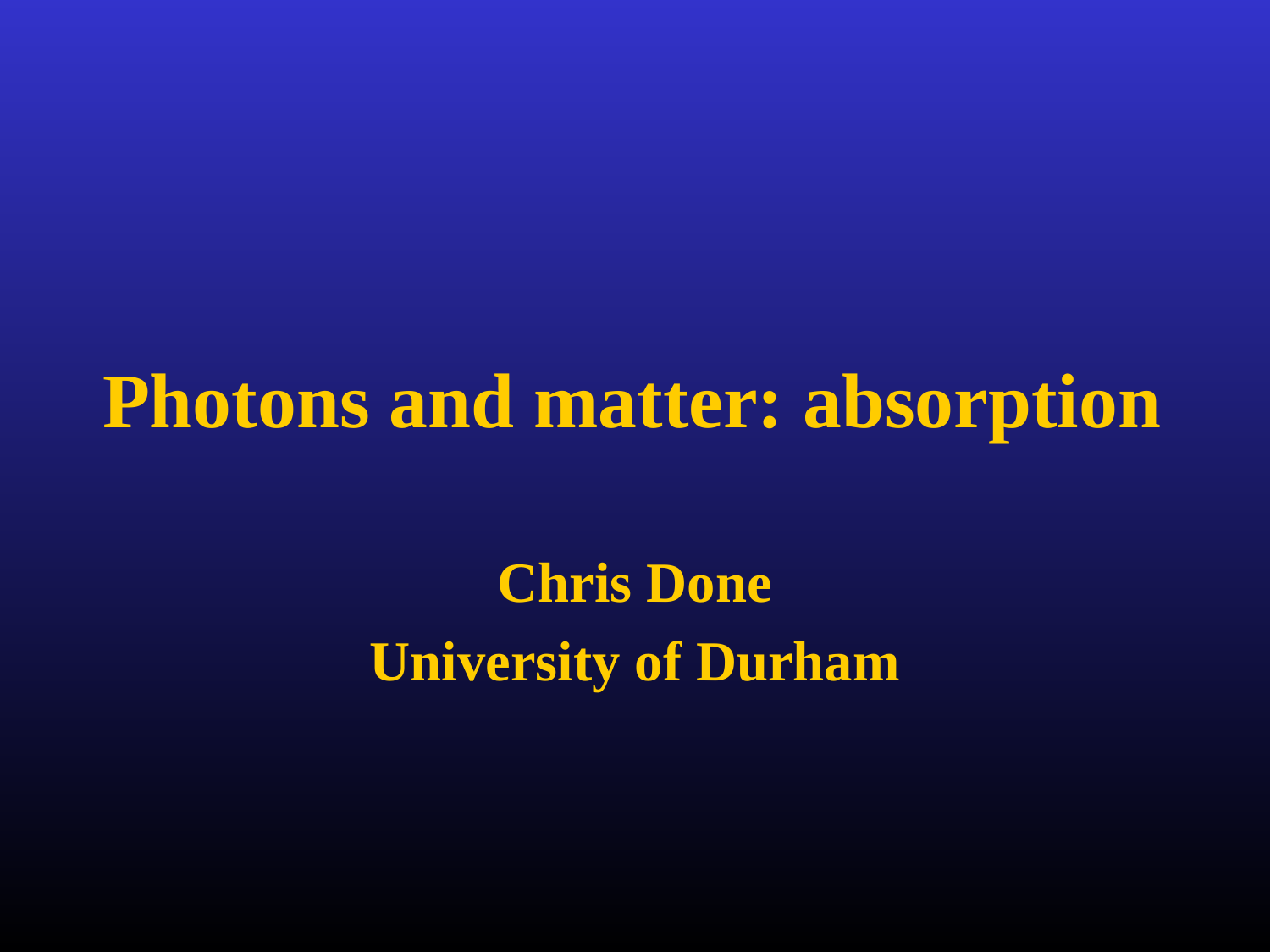

# Photons and matter: absorption
Chris Done
University of Durham